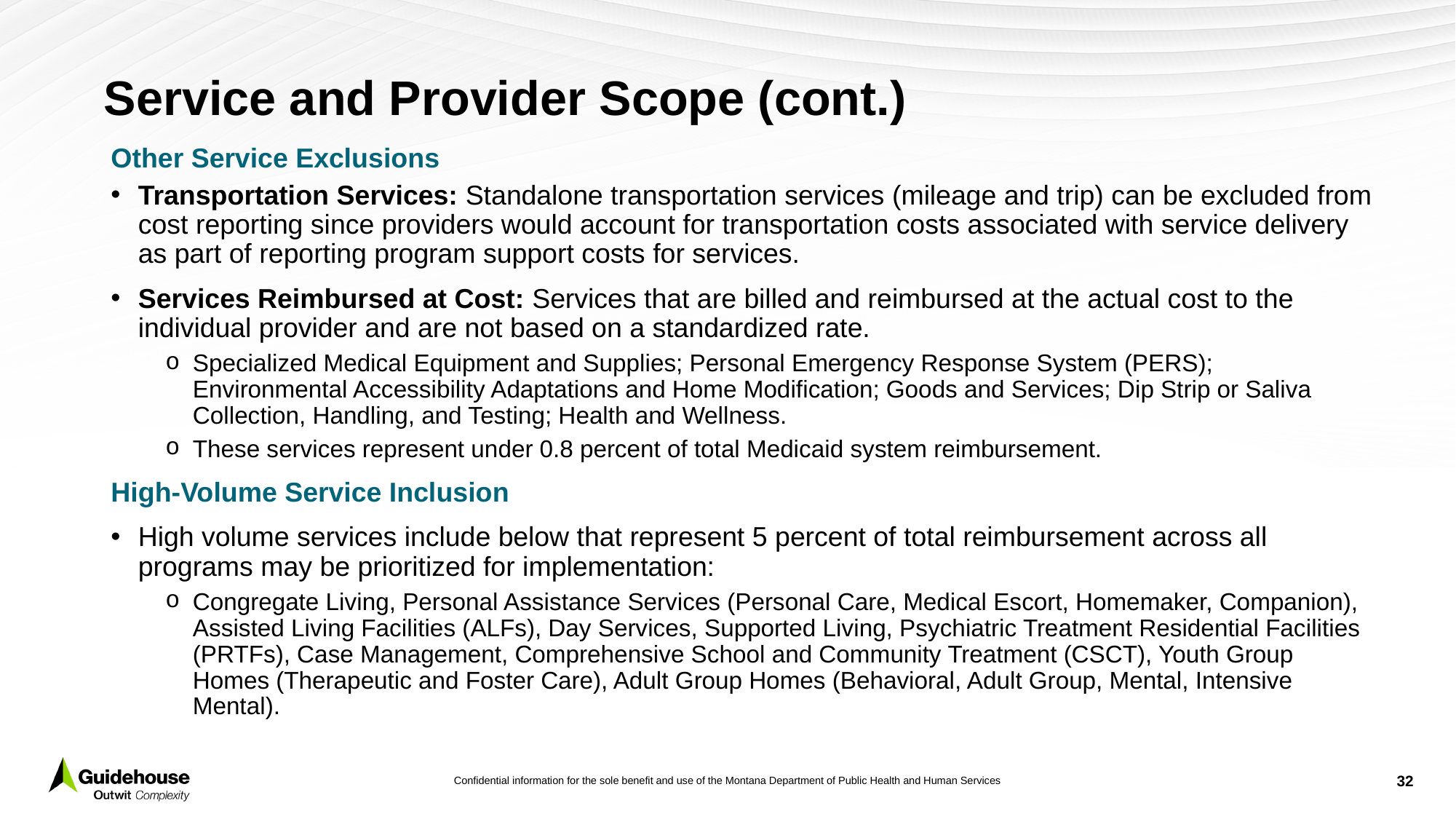

# Service and Provider Scope (cont.)
Other Service Exclusions
Transportation Services: Standalone transportation services (mileage and trip) can be excluded from cost reporting since providers would account for transportation costs associated with service delivery as part of reporting program support costs for services.
Services Reimbursed at Cost: Services that are billed and reimbursed at the actual cost to the individual provider and are not based on a standardized rate.
Specialized Medical Equipment and Supplies; Personal Emergency Response System (PERS); Environmental Accessibility Adaptations and Home Modification; Goods and Services; Dip Strip or Saliva Collection, Handling, and Testing; Health and Wellness.
These services represent under 0.8 percent of total Medicaid system reimbursement.
High-Volume Service Inclusion
High volume services include below that represent 5 percent of total reimbursement across all programs may be prioritized for implementation:
Congregate Living, Personal Assistance Services (Personal Care, Medical Escort, Homemaker, Companion), Assisted Living Facilities (ALFs), Day Services, Supported Living, Psychiatric Treatment Residential Facilities (PRTFs), Case Management, Comprehensive School and Community Treatment (CSCT), Youth Group Homes (Therapeutic and Foster Care), Adult Group Homes (Behavioral, Adult Group, Mental, Intensive Mental).

32